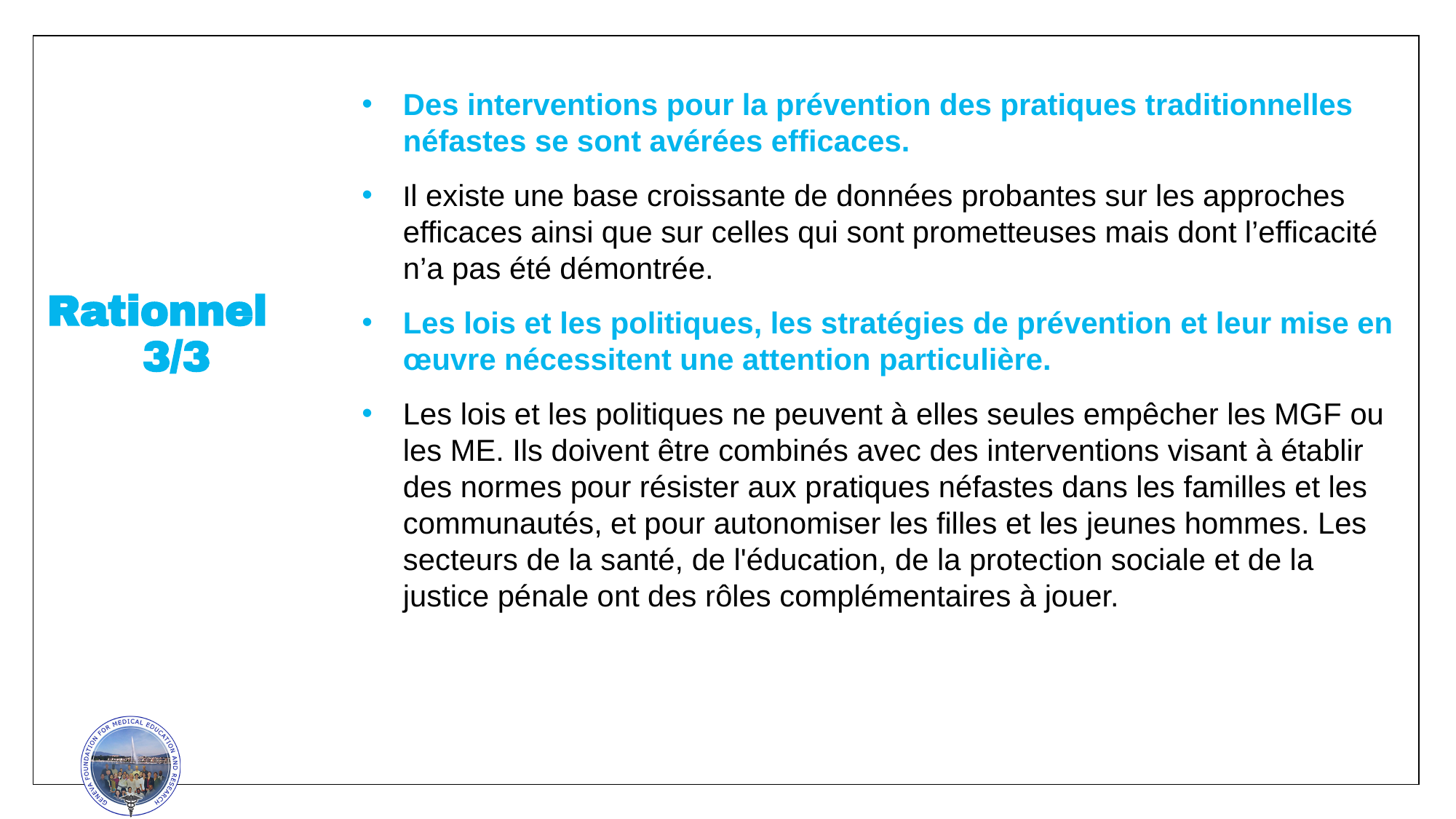

Des interventions pour la prévention des pratiques traditionnelles néfastes se sont avérées efficaces.
Il existe une base croissante de données probantes sur les approches efficaces ainsi que sur celles qui sont prometteuses mais dont l’efficacité n’a pas été démontrée.
Les lois et les politiques, les stratégies de prévention et leur mise en œuvre nécessitent une attention particulière.
Les lois et les politiques ne peuvent à elles seules empêcher les MGF ou les ME. Ils doivent être combinés avec des interventions visant à établir des normes pour résister aux pratiques néfastes dans les familles et les communautés, et pour autonomiser les filles et les jeunes hommes. Les secteurs de la santé, de l'éducation, de la protection sociale et de la justice pénale ont des rôles complémentaires à jouer.

Rationnel
3/3